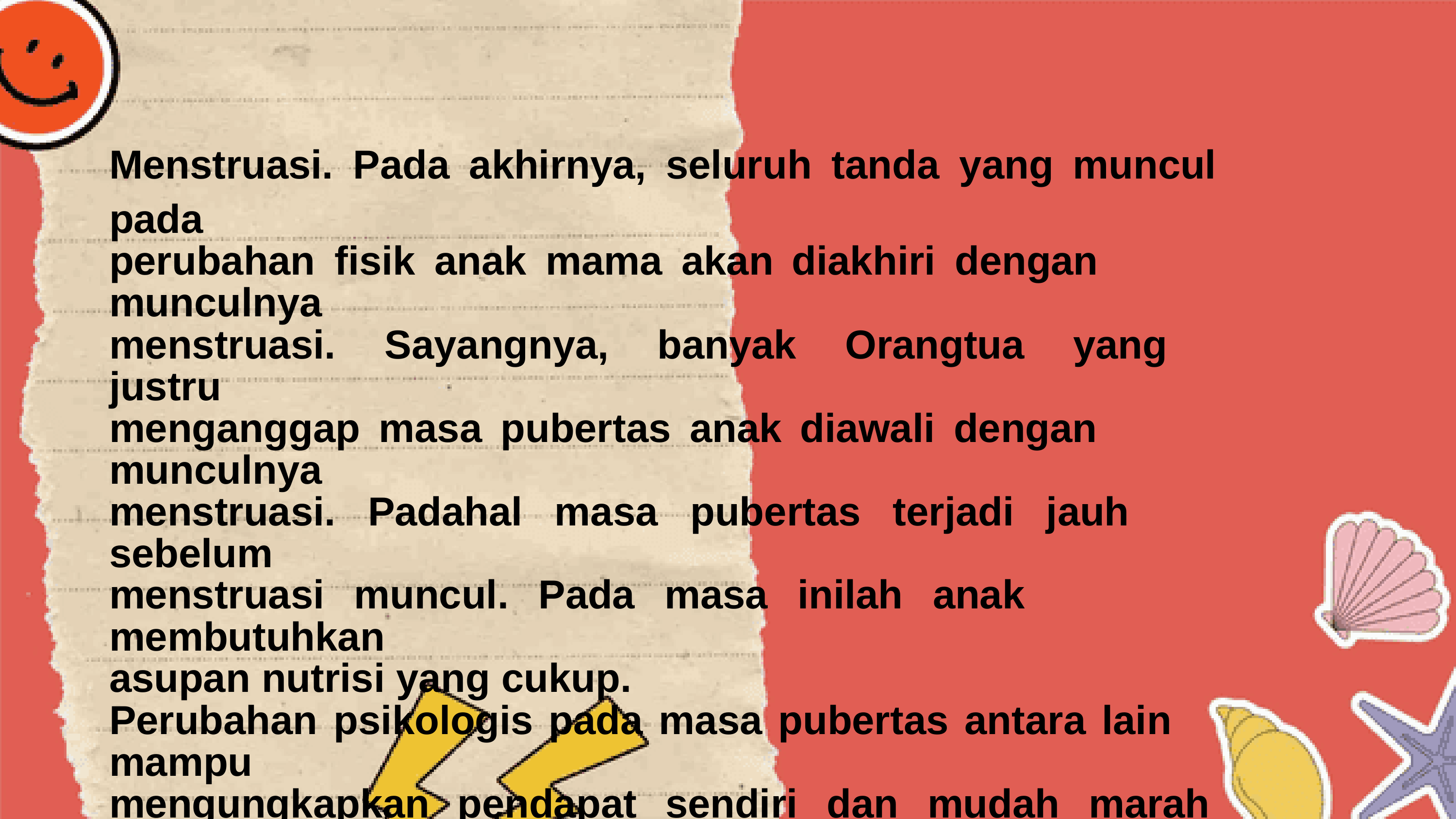

Menstruasi. Pada akhirnya, seluruh tanda yang muncul pada
perubahan fisik anak mama akan diakhiri dengan munculnya
menstruasi. Sayangnya, banyak Orangtua yang justru
menganggap masa pubertas anak diawali dengan munculnya
menstruasi. Padahal masa pubertas terjadi jauh sebelum
menstruasi muncul. Pada masa inilah anak membutuhkan
asupan nutrisi yang cukup.
Perubahan psikologis pada masa pubertas antara lain mampu
mengungkapkan pendapat sendiri dan mudah marah atau
emosi. Terlihat mencari jati diri dengan nampaknya sifat tidak
mau diatur dan merasa cukup dewasa dan mandiri serta
mencoba hal-hal baru. Mulai tertarik pada lawan jenis dan
perasaan mudah berubah.